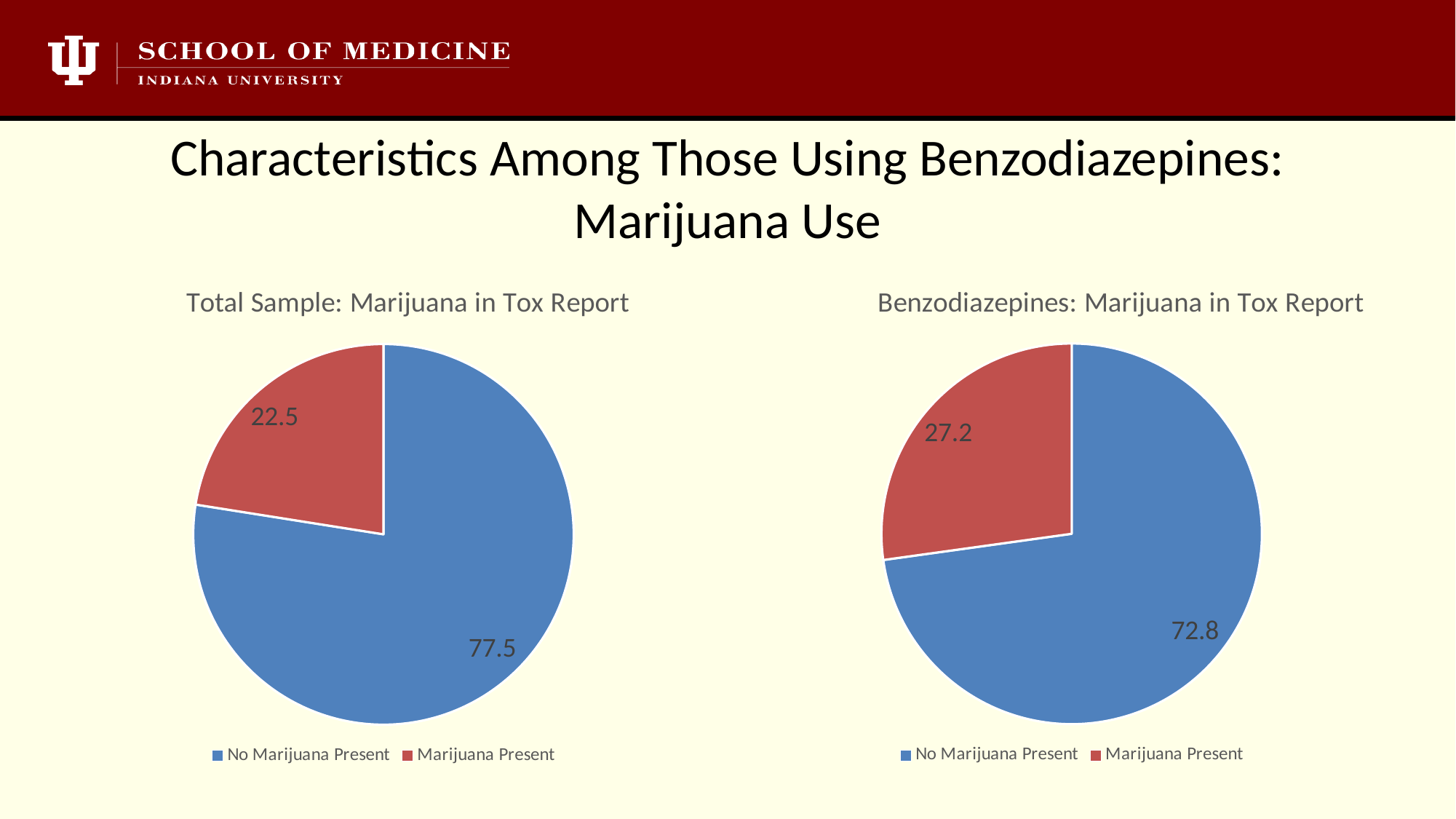

# Characteristics Among Those Using Benzodiazepines: Marijuana Use

### Chart: Benzodiazepines: Marijuana in Tox Report

| Category | Marijuana in Tox Report
 |
|---|---|
| No Marijuana Present | 72.8 |
| Marijuana Present | 27.2 |

### Chart: Total Sample: Marijuana in Tox Report

| Category | Total Sample Marijuana
 |
|---|---|
| No Marijuana Present | 77.5 |
| Marijuana Present | 22.5 |